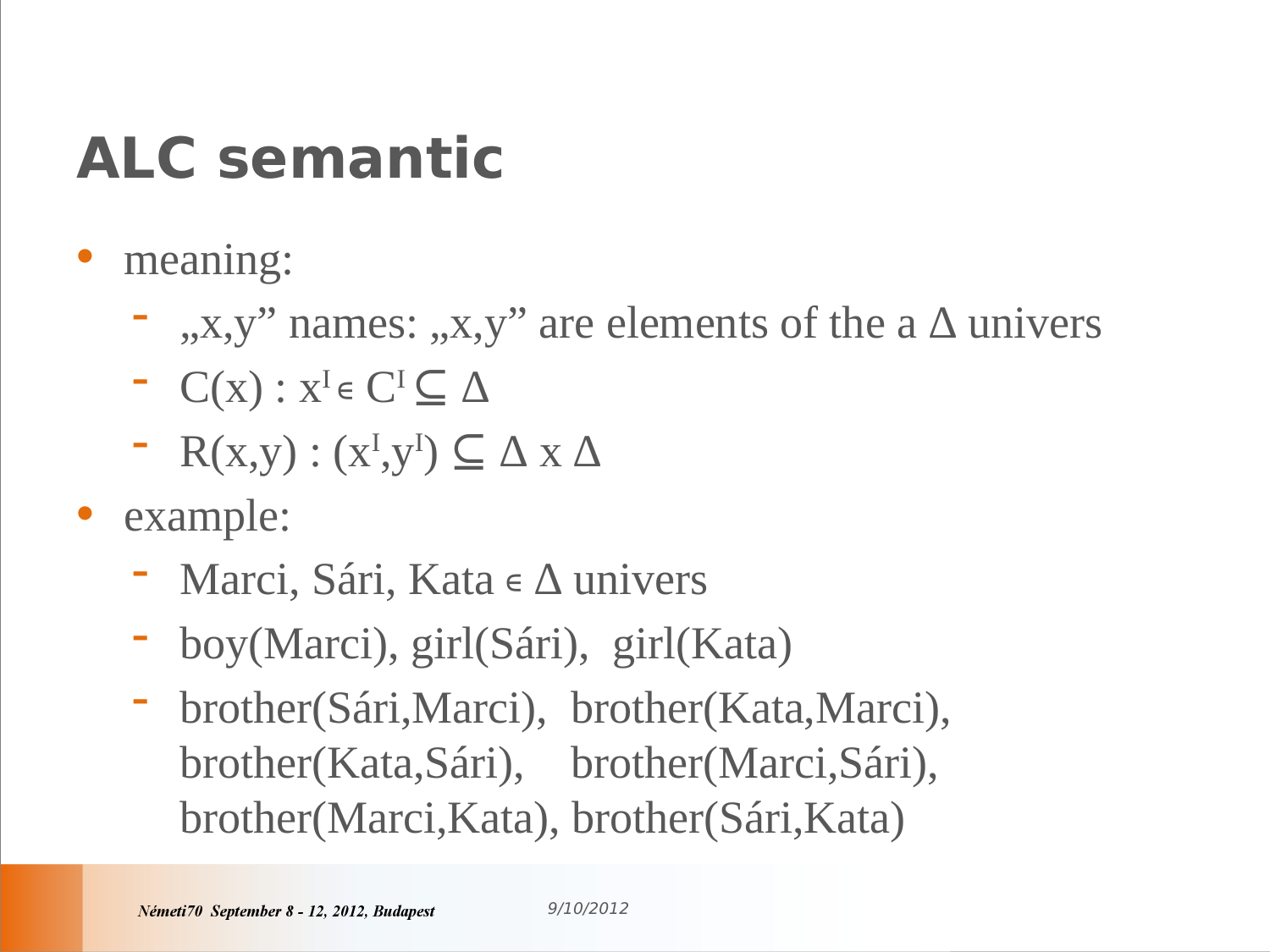

# ALC semantic
meaning:
„x,y” names: „x,y” are elements of the a ∆ univers
C(x) : xI ∊ CI ⊆ ∆
R(x,y) : (xI,yI) ⊆ ∆ x ∆
example:
Marci, Sári, Kata ∊ ∆ univers
boy(Marci), girl(Sári),  girl(Kata)
brother(Sári,Marci),  brother(Kata,Marci), brother(Kata,Sári),    brother(Marci,Sári), brother(Marci,Kata), brother(Sári,Kata)

9/10/2012